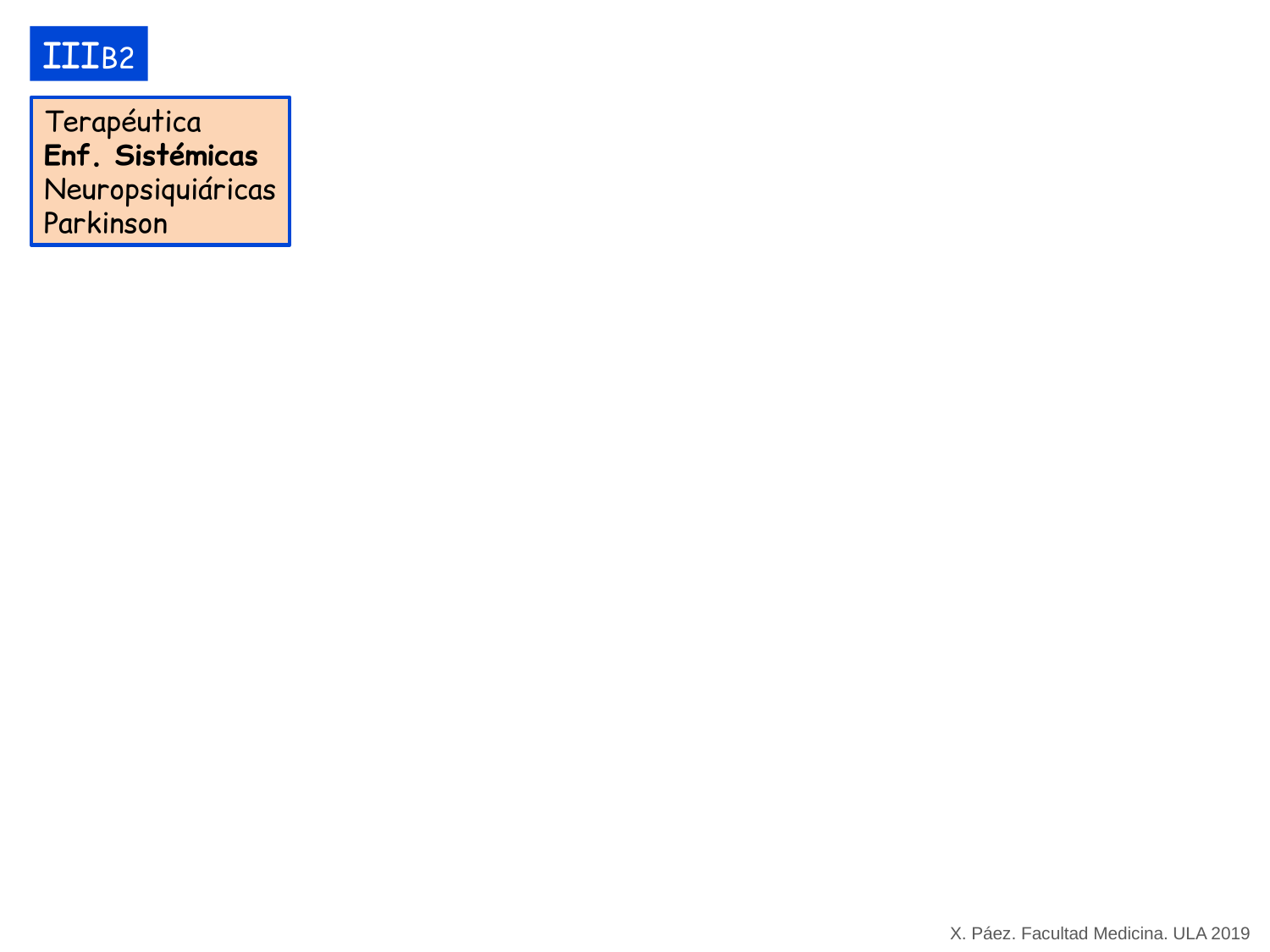

IIIB2
Terapéutica
Enf. Sistémicas
Neuropsiquiáricas
Parkinson
X. Páez. Facultad Medicina. ULA 2019